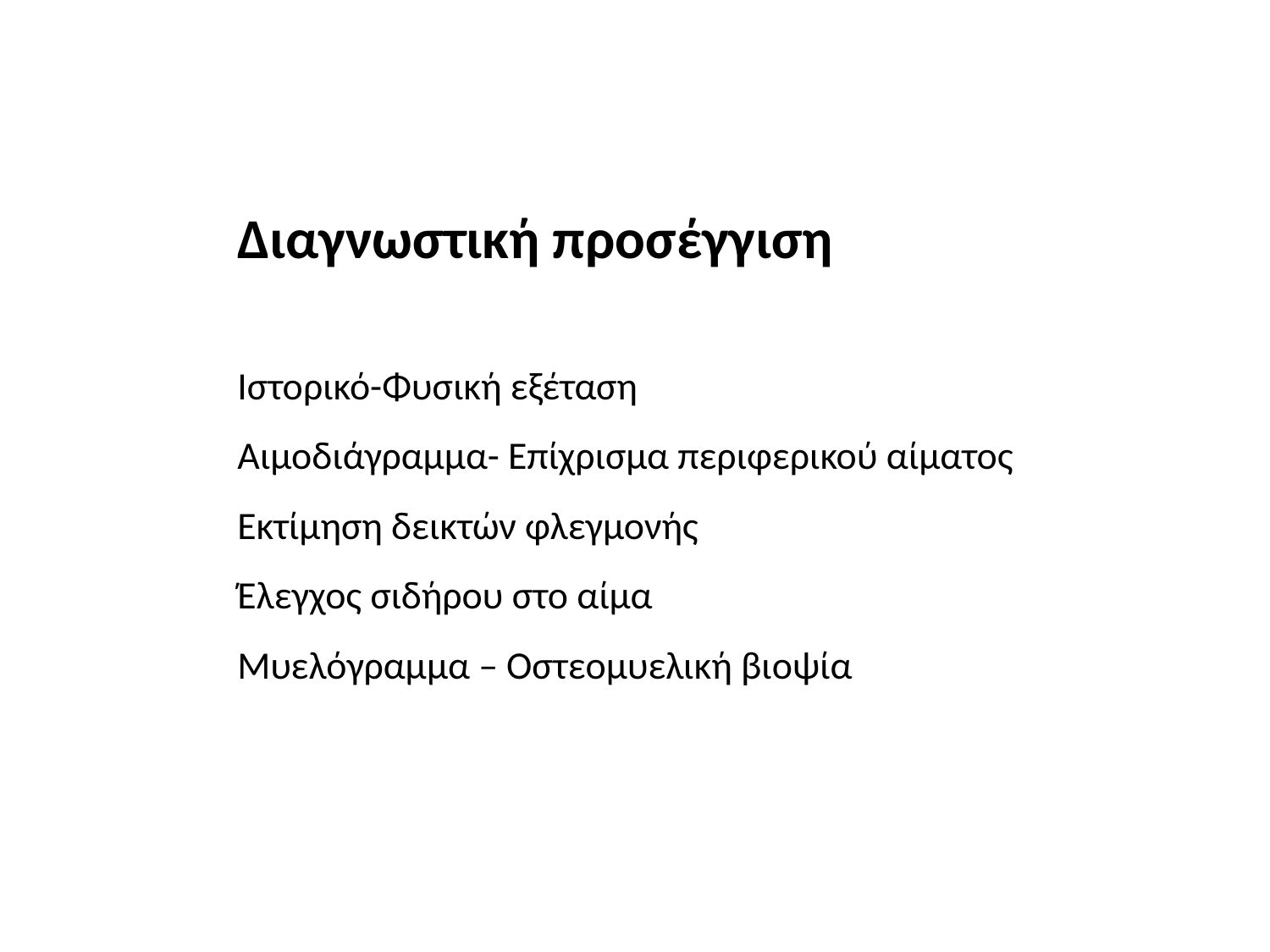

Διαγνωστική προσέγγιση

Ιστορικό-Φυσική εξέταση
Αιμοδιάγραμμα- Επίχρισμα περιφερικού αίματος
Εκτίμηση δεικτών φλεγμονής
Έλεγχος σιδήρου στο αίμα
Μυελόγραμμα – Οστεομυελική βιοψία